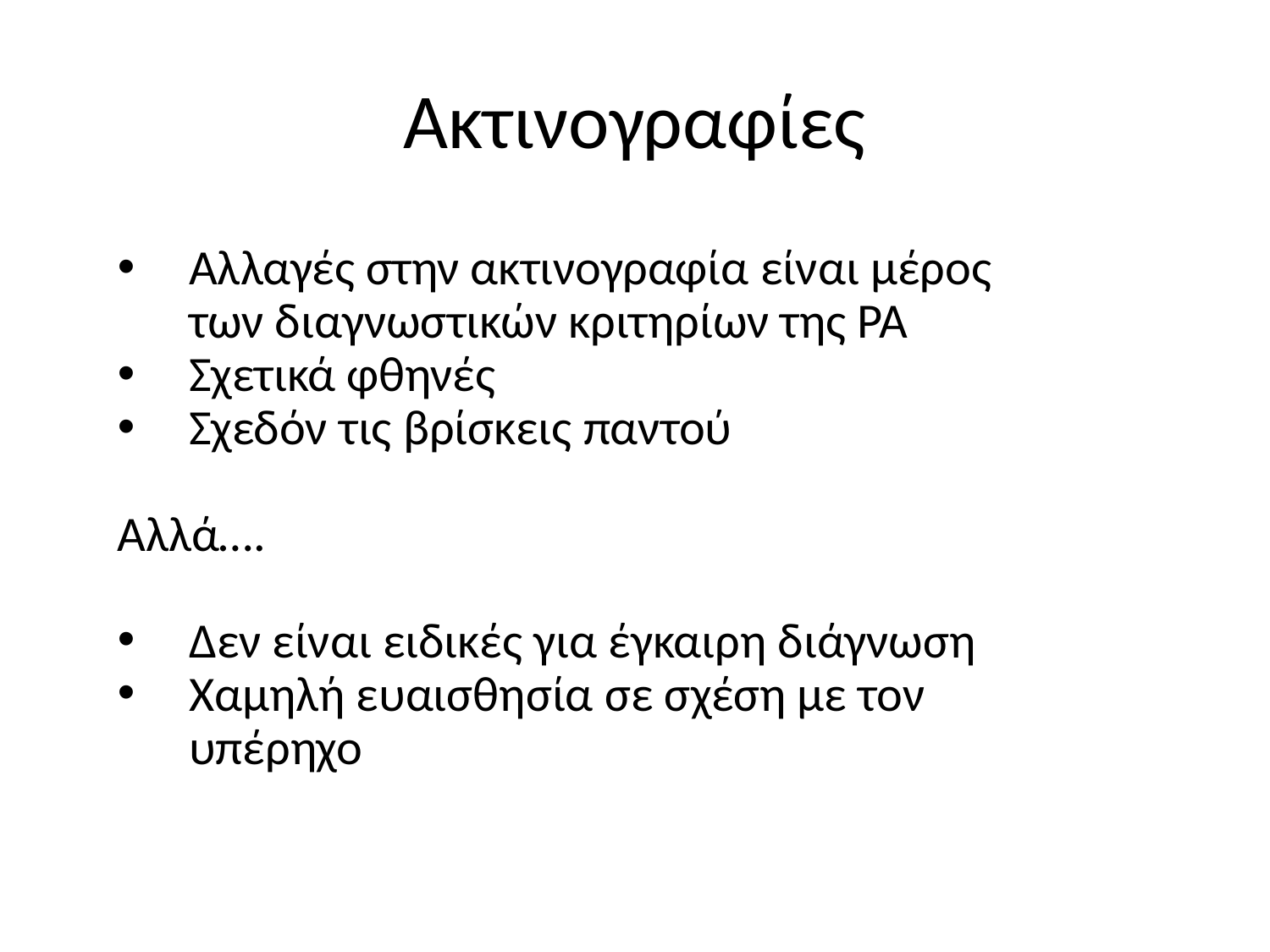

# Ακτινογραφίες

Αλλαγές στην ακτινογραφία είναι μέρος των διαγνωστικών κριτηρίων της ΡΑ
Σχετικά φθηνές
Σχεδόν τις βρίσκεις παντού

Αλλά….

Δεν είναι ειδικές για έγκαιρη διάγνωση
Χαμηλή ευαισθησία σε σχέση με τον υπέρηχο